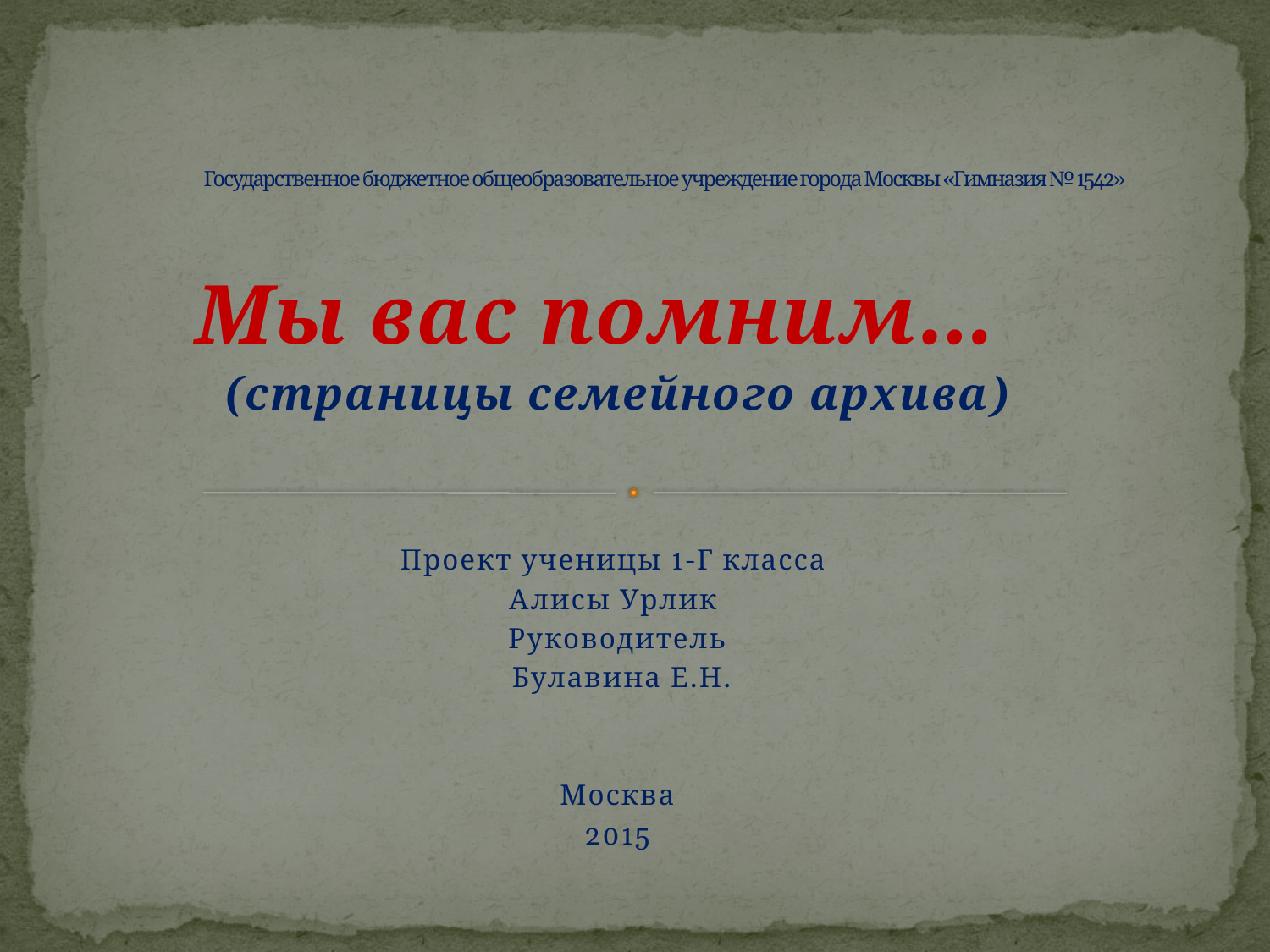

# Государственное бюджетное общеобразовательное учреждение города Москвы «Гимназия № 1542»
Мы вас помним…
(страницы семейного архива)

Проект ученицы 1-Г класса
Алисы Урлик
Руководитель
 Булавина Е.Н.

Москва
2015